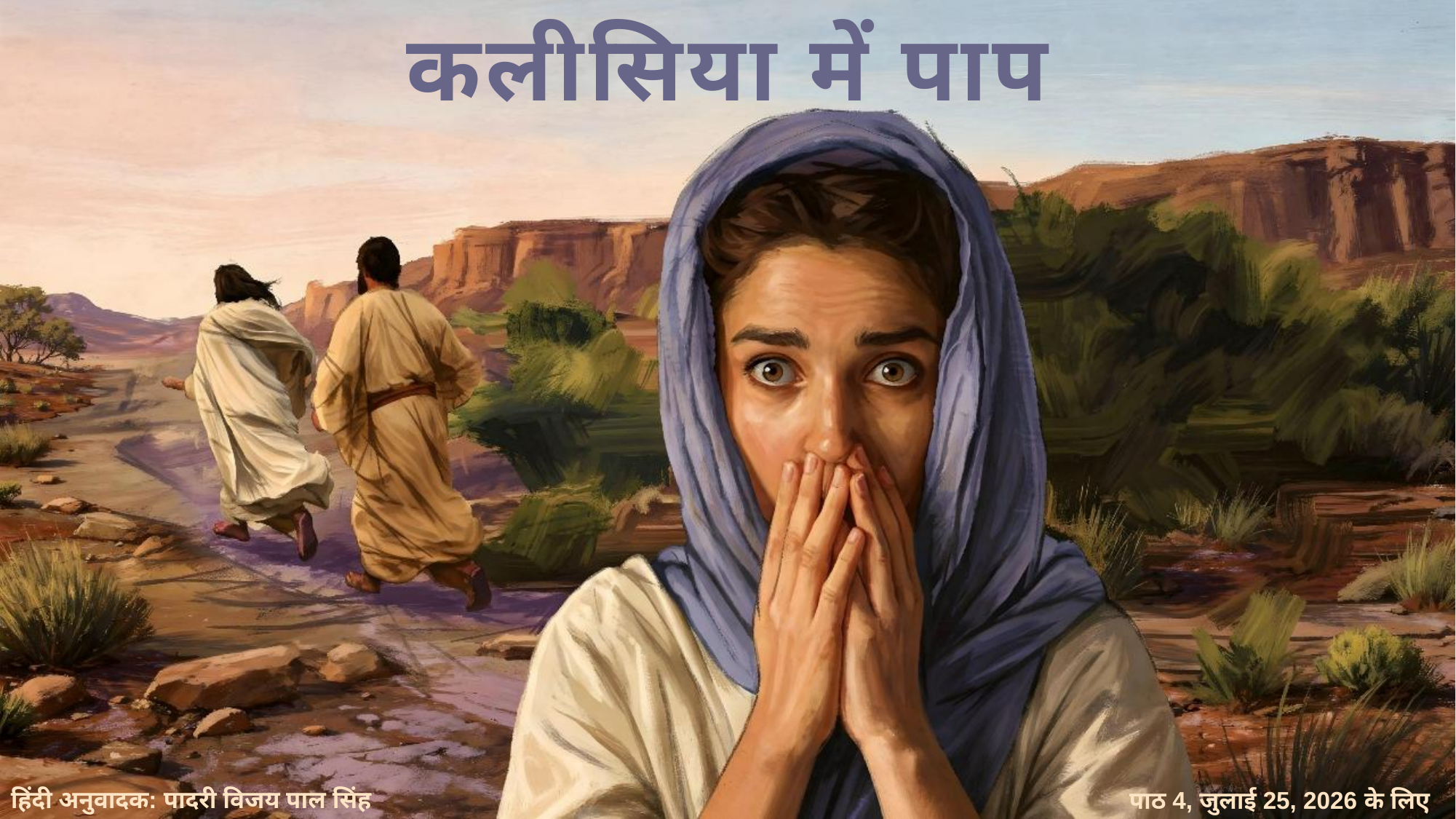

कलीसिया में पाप
हिंदी अनुवादक: पादरी विजय पाल सिंह
पाठ 4, जुलाई 25, 2026 के लिए